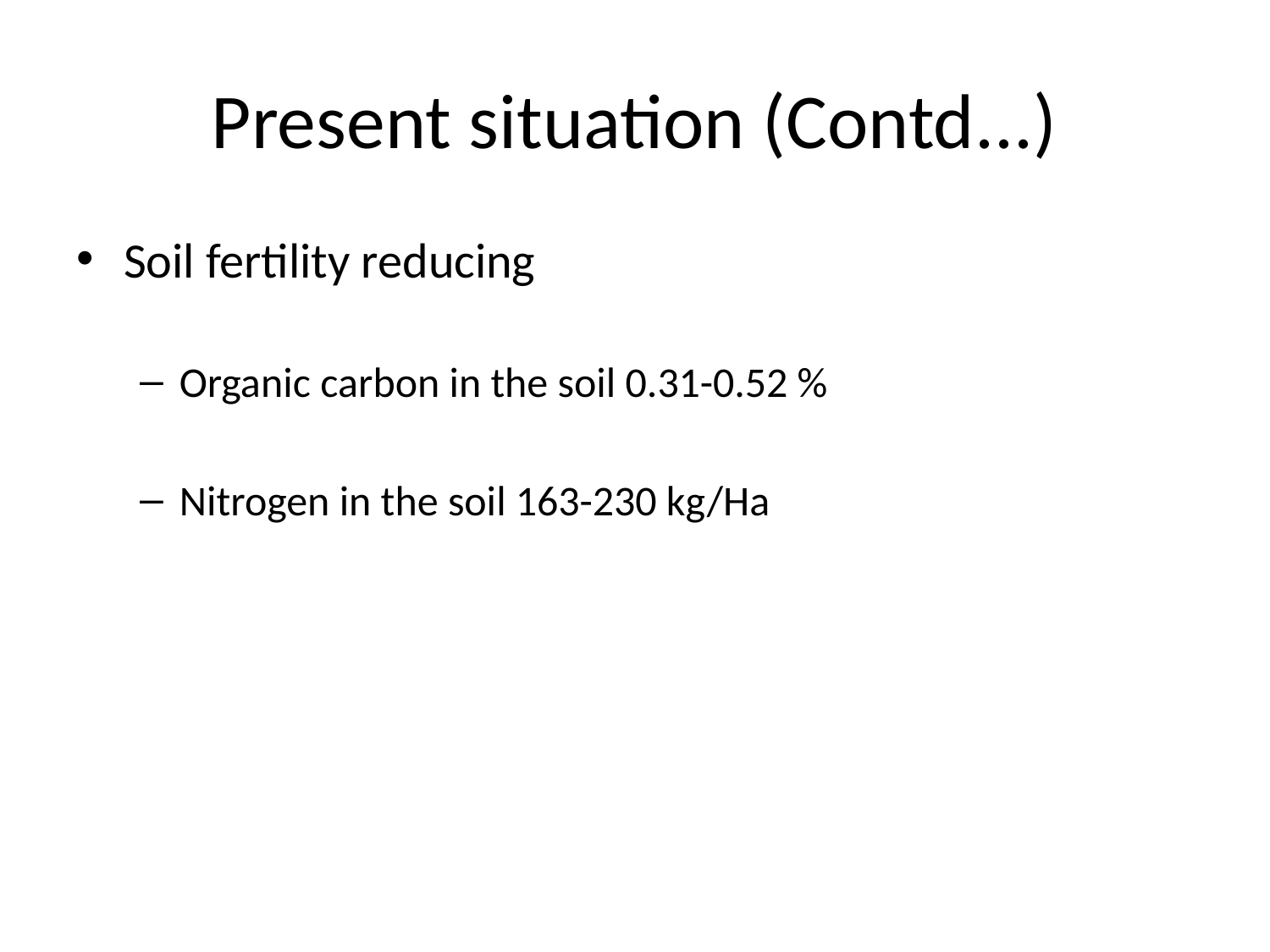

# Present situation (Contd...)
Soil fertility reducing
Organic carbon in the soil 0.31-0.52 %

Nitrogen in the soil 163-230 kg/Ha